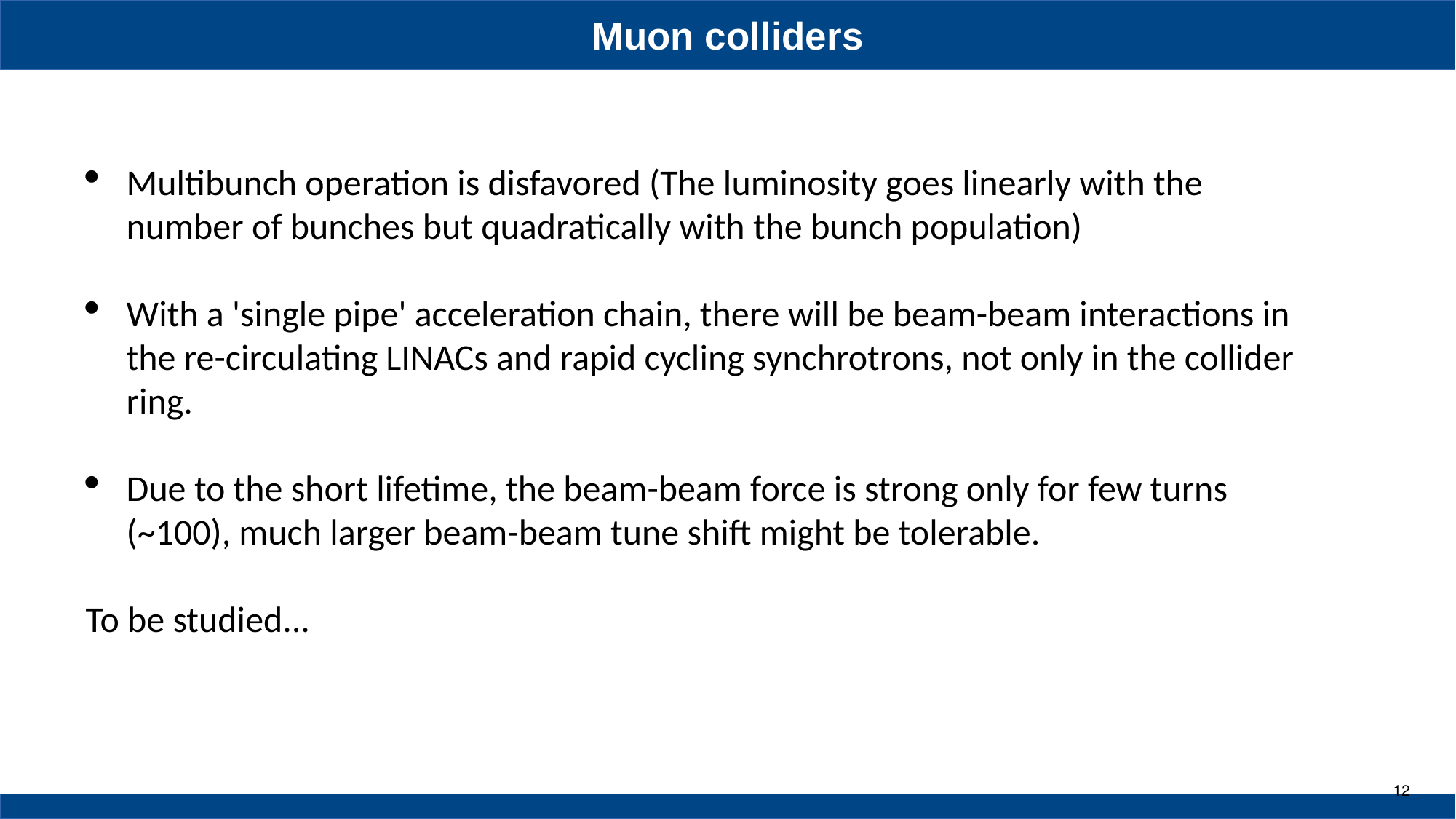

Muon colliders

Multibunch operation is disfavored (The luminosity goes linearly with the number of bunches but quadratically with the bunch population)
With a 'single pipe' acceleration chain, there will be beam-beam interactions in the re-circulating LINACs and rapid cycling synchrotrons, not only in the collider ring.
Due to the short lifetime, the beam-beam force is strong only for few turns (~100), much larger beam-beam tune shift might be tolerable.
To be studied...

12